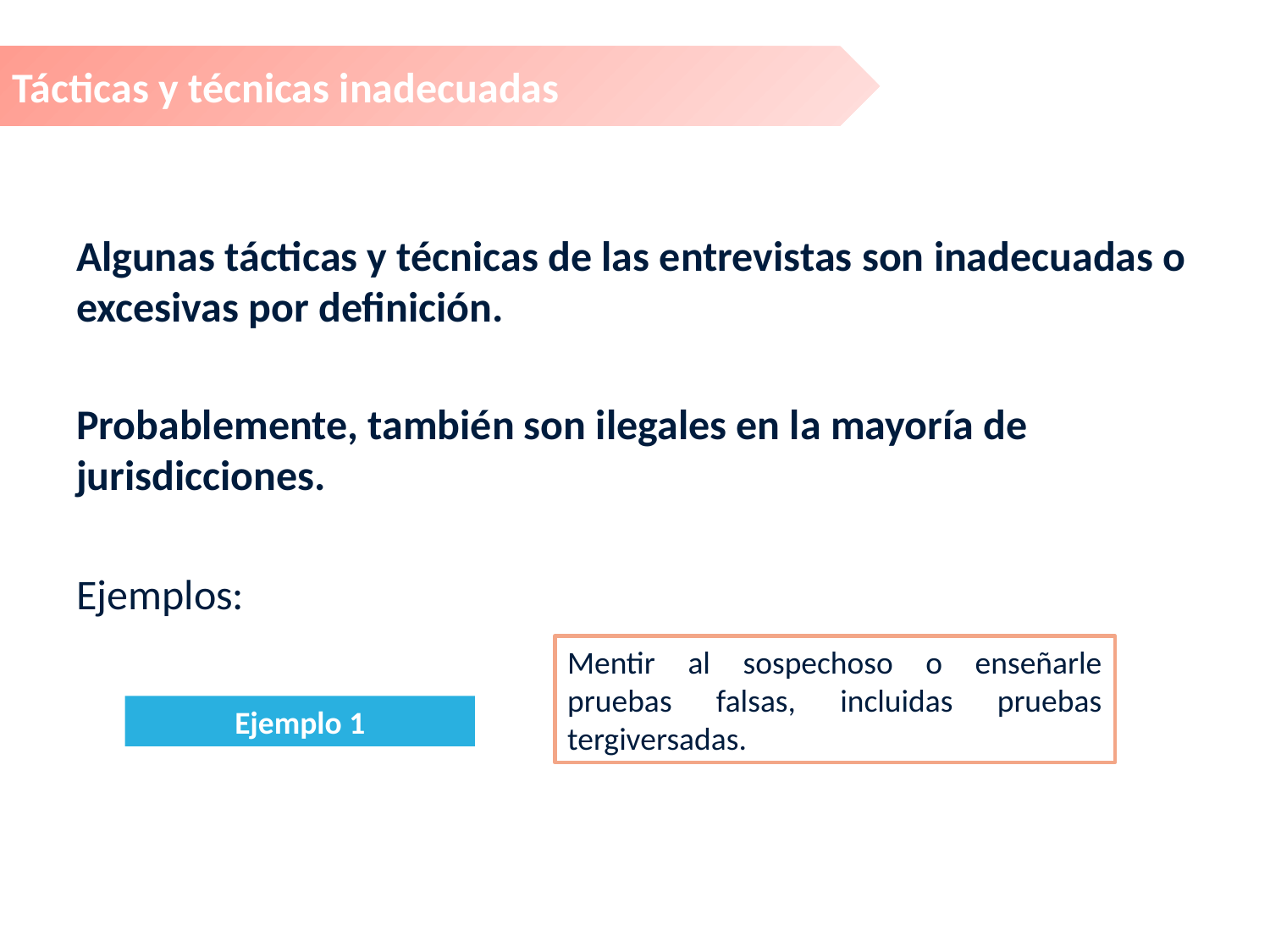

Tácticas y técnicas inadecuadas
Algunas tácticas y técnicas de las entrevistas son inadecuadas o excesivas por definición.

Probablemente, también son ilegales en la mayoría de jurisdicciones.

Ejemplos:

Mentir al sospechoso o enseñarle pruebas falsas, incluidas pruebas tergiversadas.
Ejemplo 1